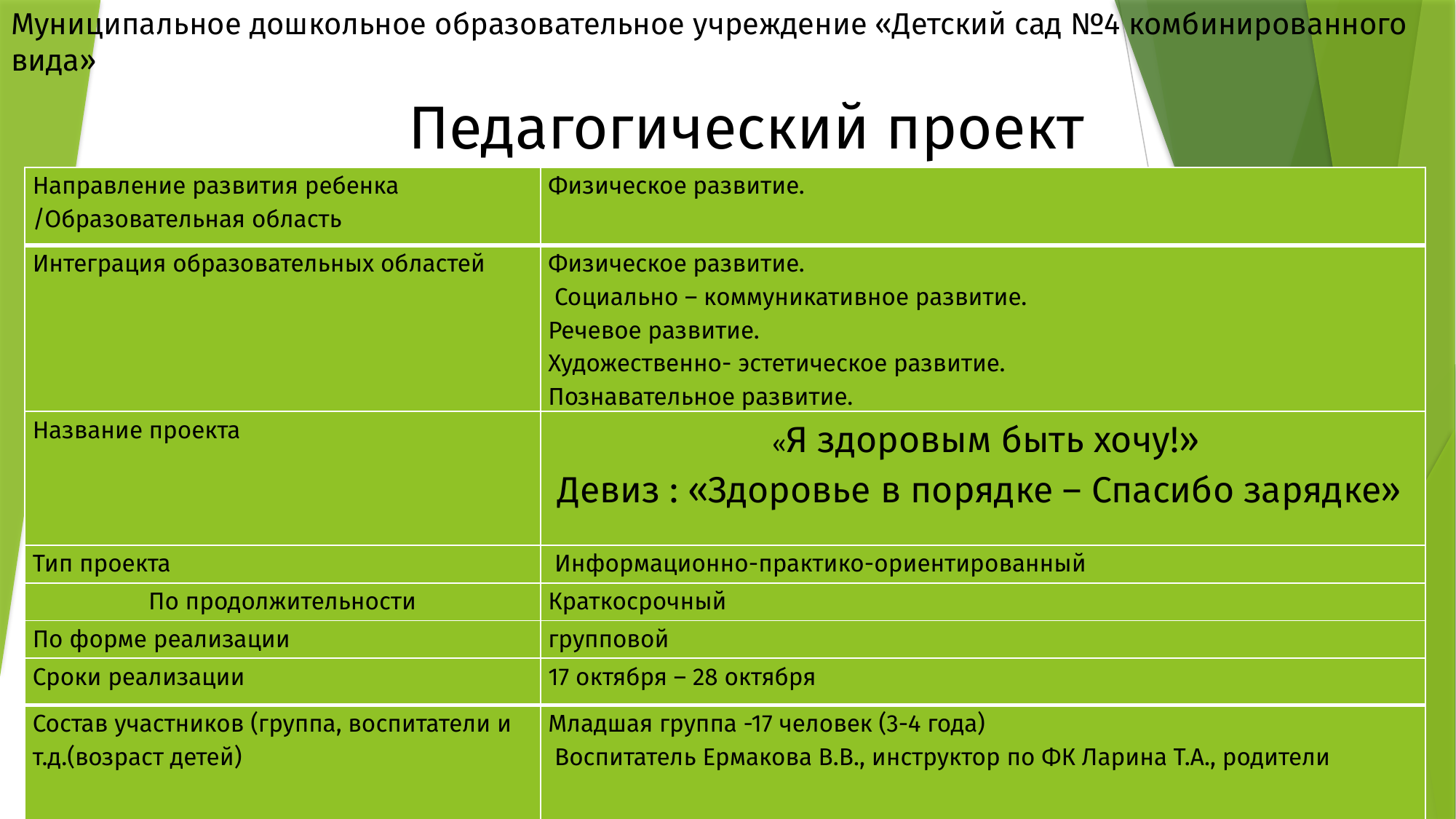

# Муниципальное дошкольное образовательное учреждение «Детский сад №4 комбинированного вида»
Педагогический проект
| Направление развития ребенка /Образовательная область | Физическое развитие. |
| --- | --- |
| Интеграция образовательных областей | Физическое развитие. Социально – коммуникативное развитие. Речевое развитие. Художественно- эстетическое развитие. Познавательное развитие. |
| Название проекта | «Я здоровым быть хочу!» Девиз : «Здоровье в порядке – Спасибо зарядке» |
| Тип проекта | Информационно-практико-ориентированный |
| По продолжительности | Краткосрочный |
| По форме реализации | групповой |
| Сроки реализации | 17 октября – 28 октября |
| Состав участников (группа, воспитатели и т.д.(возраст детей) | Младшая группа -17 человек (3-4 года) Воспитатель Ермакова В.В., инструктор по ФК Ларина Т.А., родители |